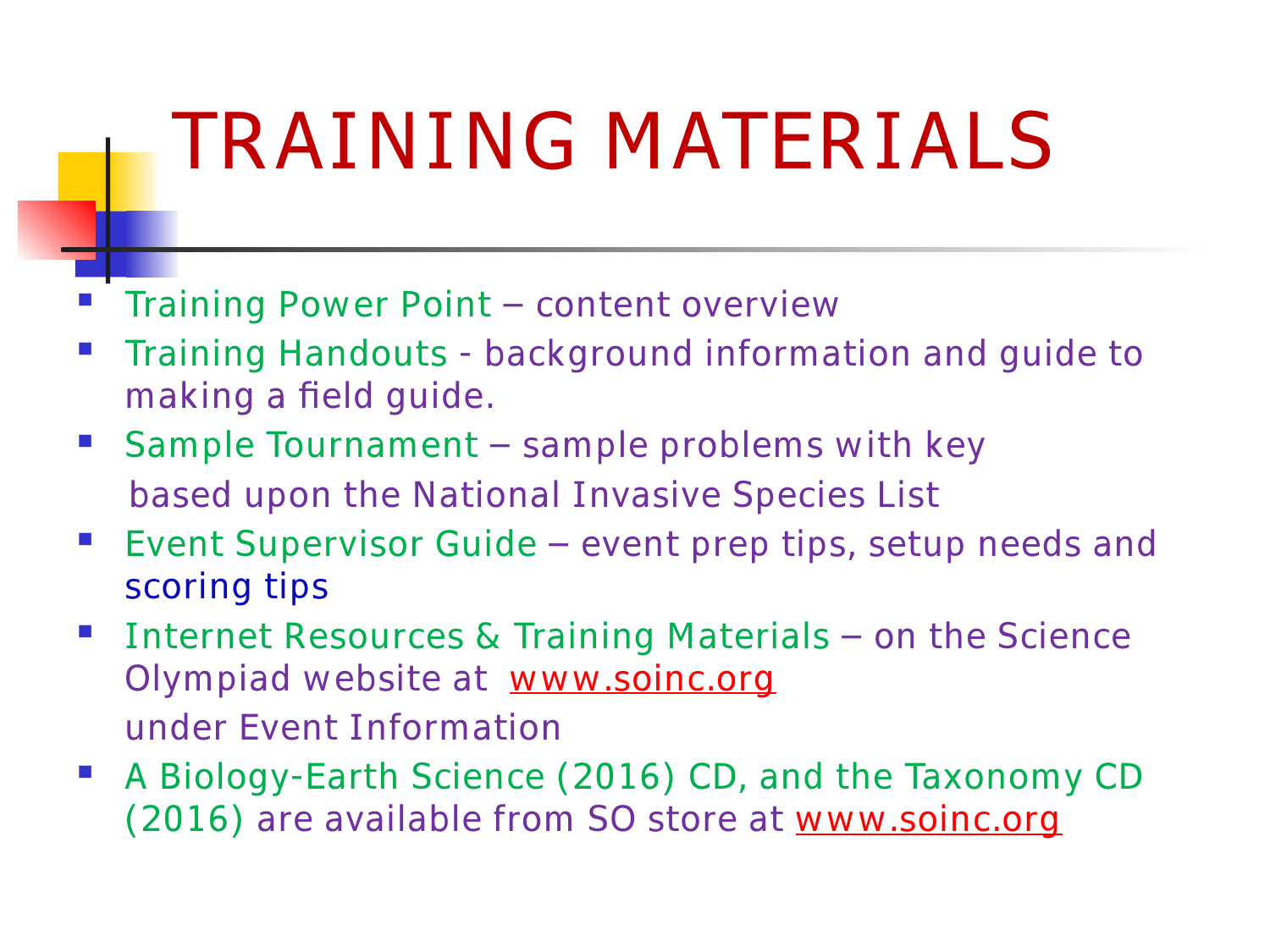

# TRAINING MATERIALS
Training Power Point – content overview
Training Handouts - background information and guide to making a field guide.
Sample Tournament – sample problems with key
     based upon the National Invasive Species List
Event Supervisor Guide – event prep tips, setup needs and scoring tips
Internet Resources & Training Materials – on the Science Olympiad website at  www.soinc.org
	under Event Information
A Biology-Earth Science (2016) CD, and the Taxonomy CD (2016) are available from SO store at www.soinc.org